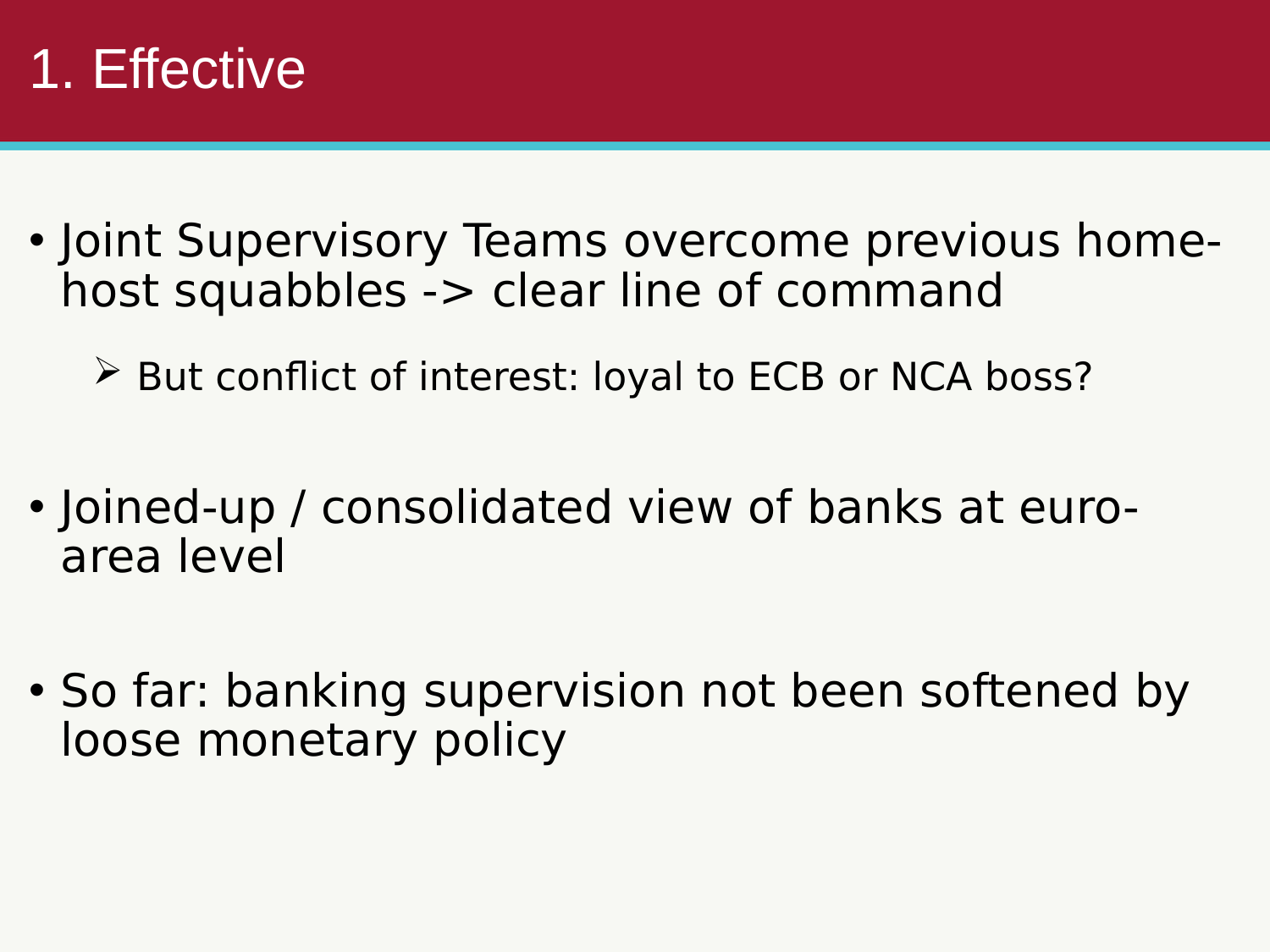

1. Effective

Joint Supervisory Teams overcome previous home-host squabbles -> clear line of command

 But conflict of interest: loyal to ECB or NCA boss?

Joined-up / consolidated view of banks at euro-area level

So far: banking supervision not been softened by loose monetary policy